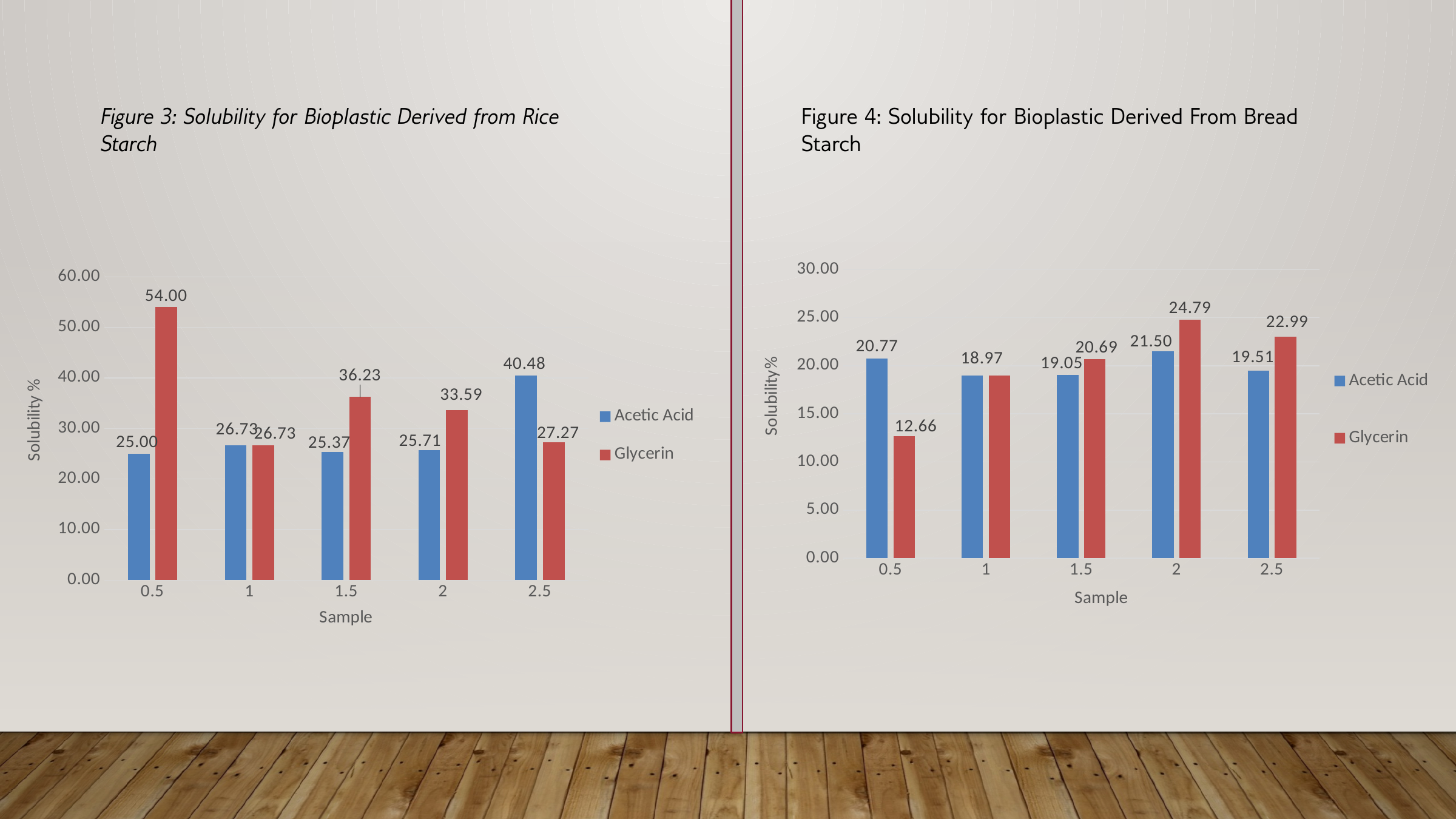

Figure 4: Solubility for Bioplastic Derived From Bread Starch
Figure 3: Solubility for Bioplastic Derived from Rice Starch

### Chart

| Category |  |  |
|---|---|---|
| 0.5 | 25.0 | 54.0 |
| 1 | 26.73267326732674 | 26.73267326732674 |
| 1.5 | 25.37313432835821 | 36.23188405797102 |
| 2 | 25.714285714285722 | 33.59374999999999 |
| 2.5 | 40.476190476190474 | 27.27272727272727 |

### Chart

| Category |  |  |
|---|---|---|
| 0.5 | 20.769230769230777 | 12.658227848101259 |
| 1 | 18.965517241379317 | 18.965517241379317 |
| 1.5 | 19.047619047619047 | 20.689655172413797 |
| 2 | 21.49532710280373 | 24.786324786324794 |
| 2.5 | 19.512195121951216 | 22.98850574712643 |